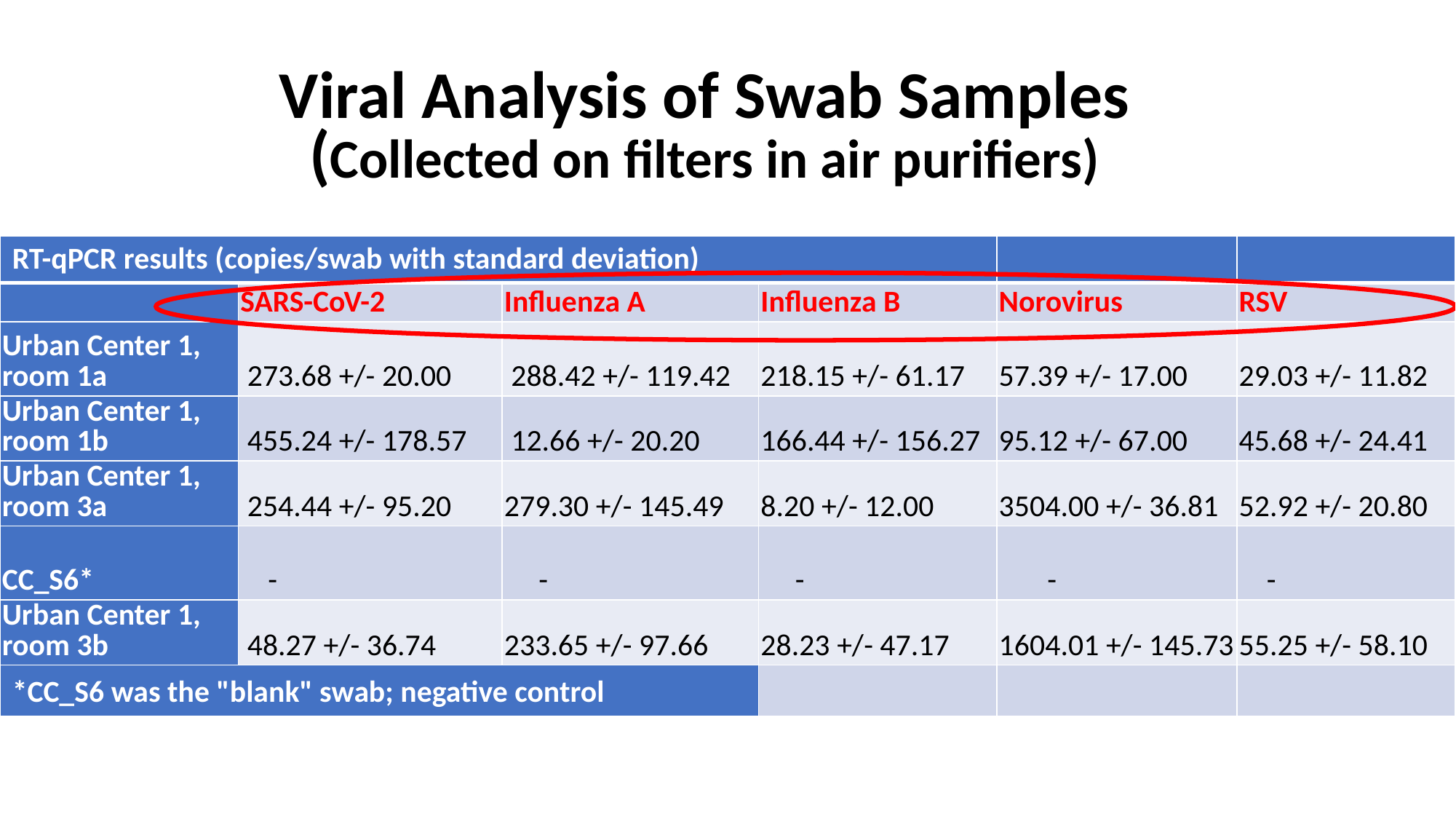

# Viral Analysis of Swab Samples (Collected on filters in air purifiers)
| RT-qPCR results (copies/swab with standard deviation) |  |  |  |  |  |
| --- | --- | --- | --- | --- | --- |
|  | SARS-CoV-2 | Influenza A | Influenza B | Norovirus | RSV |
| Urban Center 1, room 1a | 273.68 +/- 20.00 | 288.42 +/- 119.42 | 218.15 +/- 61.17 | 57.39 +/- 17.00 | 29.03 +/- 11.82 |
| Urban Center 1, room 1b | 455.24 +/- 178.57 | 12.66 +/- 20.20 | 166.44 +/- 156.27 | 95.12 +/- 67.00 | 45.68 +/- 24.41 |
| Urban Center 1, room 3a | 254.44 +/- 95.20 | 279.30 +/- 145.49 | 8.20 +/- 12.00 | 3504.00 +/- 36.81 | 52.92 +/- 20.80 |
| CC\_S6\* | - | - | - | - | - |
| Urban Center 1, room 3b | 48.27 +/- 36.74 | 233.65 +/- 97.66 | 28.23 +/- 47.17 | 1604.01 +/- 145.73 | 55.25 +/- 58.10 |
| \*CC\_S6 was the "blank" swab; negative control |  |  |  |  |  |